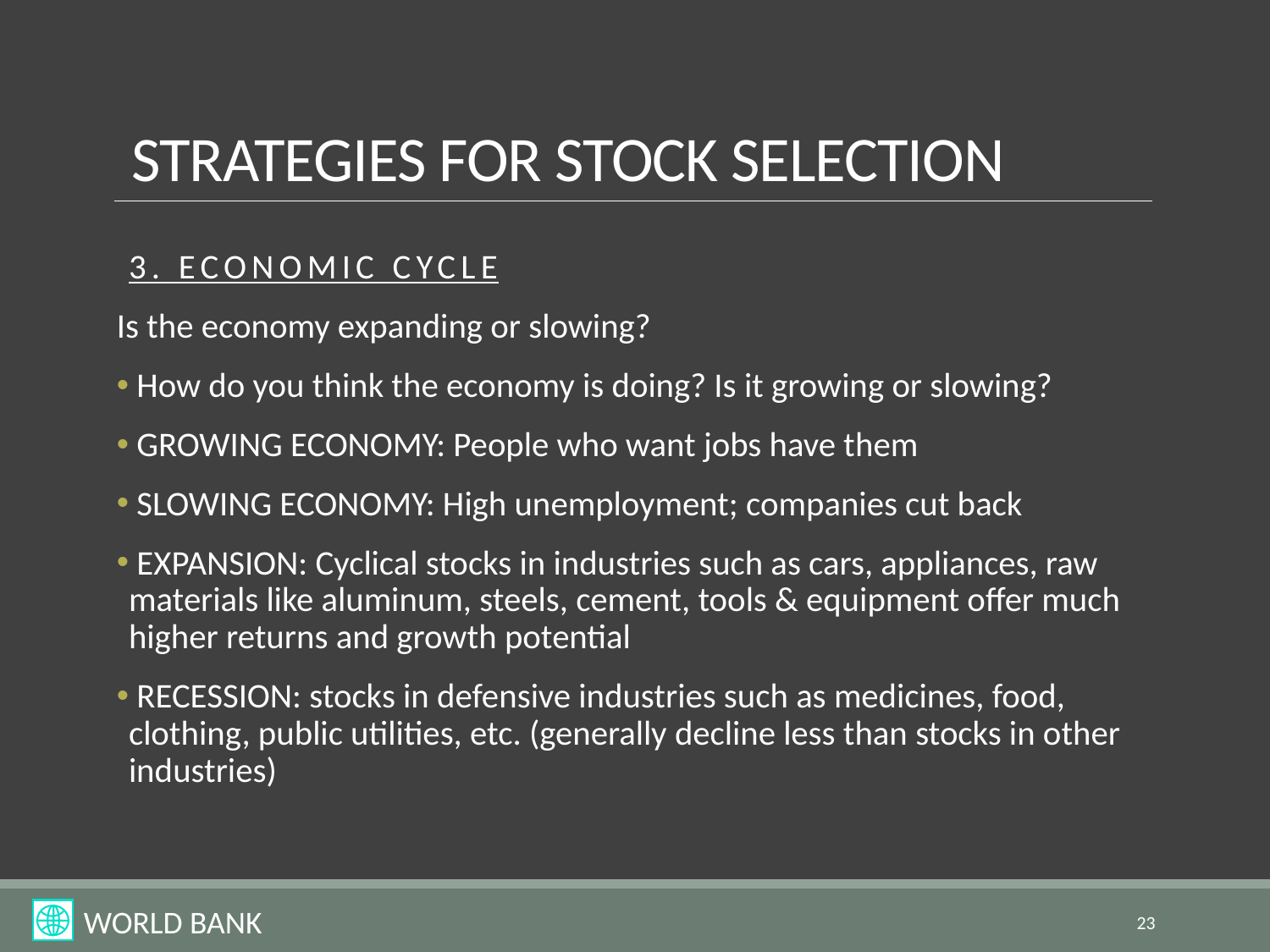

# STRATEGIES FOR STOCK SELECTION
3. ECONOMIC CYCLE
Is the economy expanding or slowing?
 How do you think the economy is doing? Is it growing or slowing?
 GROWING ECONOMY: People who want jobs have them
 SLOWING ECONOMY: High unemployment; companies cut back
 EXPANSION: Cyclical stocks in industries such as cars, appliances, raw materials like aluminum, steels, cement, tools & equipment offer much higher returns and growth potential
 RECESSION: stocks in defensive industries such as medicines, food, clothing, public utilities, etc. (generally decline less than stocks in other industries)
23